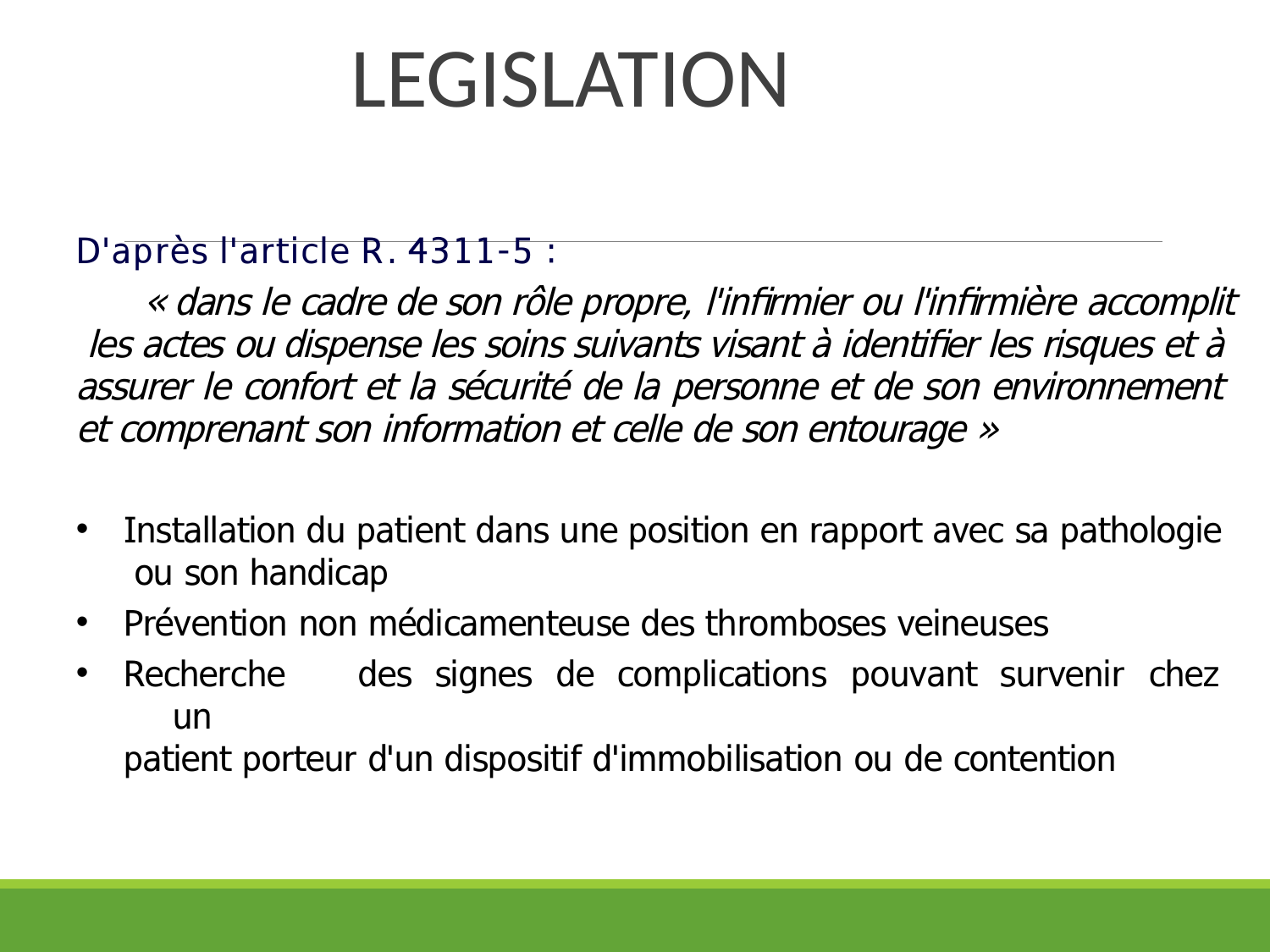

# LEGISLATION
D'après l'article R. 4311-5 :
« dans le cadre de son rôle propre, l'infirmier ou l'infirmière accomplit  les actes ou dispense les soins suivants visant à identifier les risques et à  assurer le confort et la sécurité de la personne et de son environnement  et comprenant son information et celle de son entourage »

Installation du patient dans une position en rapport avec sa pathologie  ou son handicap
Prévention non médicamenteuse des thromboses veineuses
Recherche	des	signes	de	complications	pouvant	survenir	chez	un
patient porteur d'un dispositif d'immobilisation ou de contention